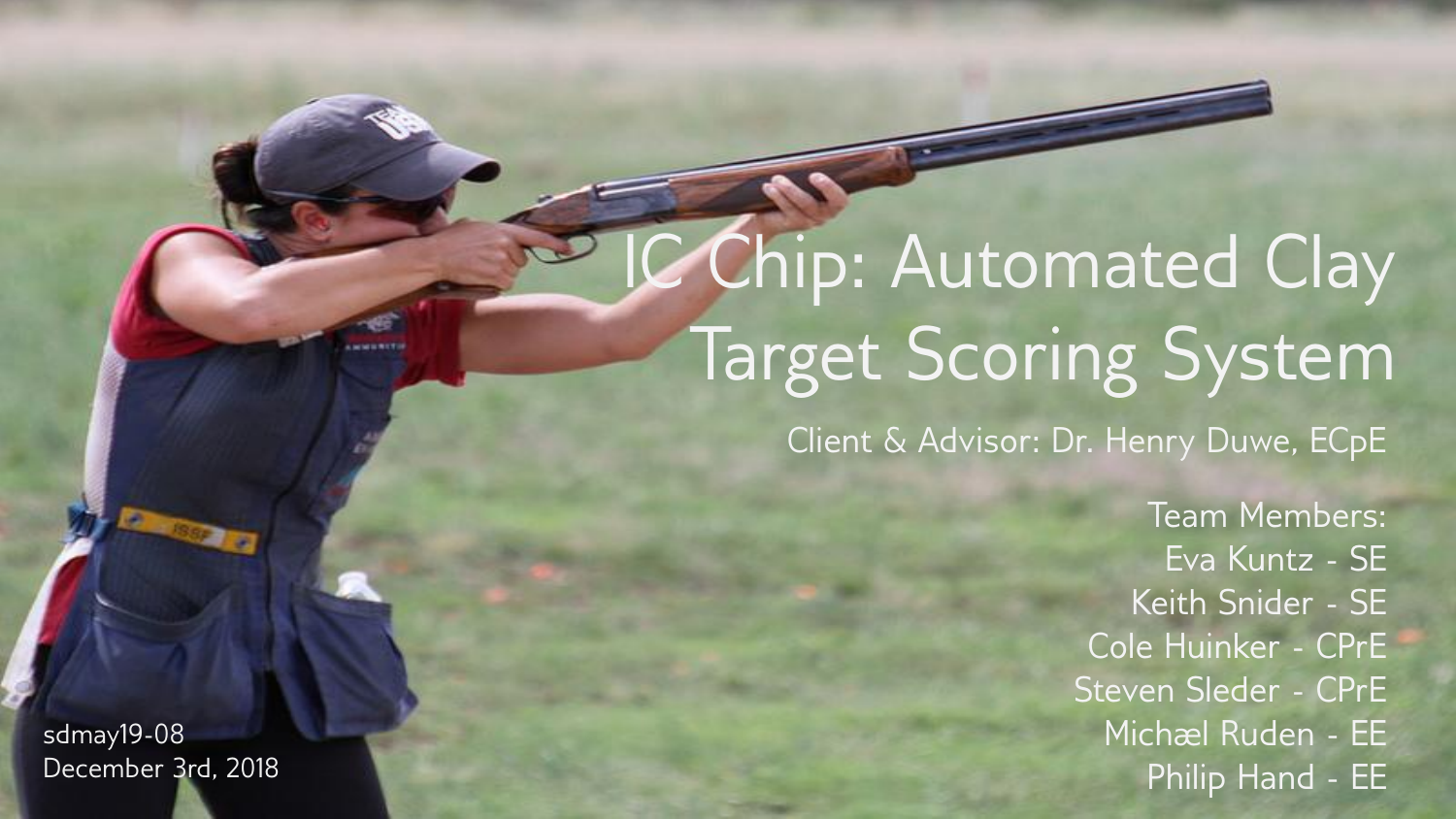

# IC Chip: Automated Clay Target Scoring System
Client & Advisor: Dr. Henry Duwe, ECpE
Team Members:
Eva Kuntz - SE
Keith Snider - SE
Cole Huinker - CPrE
Steven Sleder - CPrE
Michael Ruden - EE
Philip Hand - EE

sdmay19-08
December 3rd, 2018